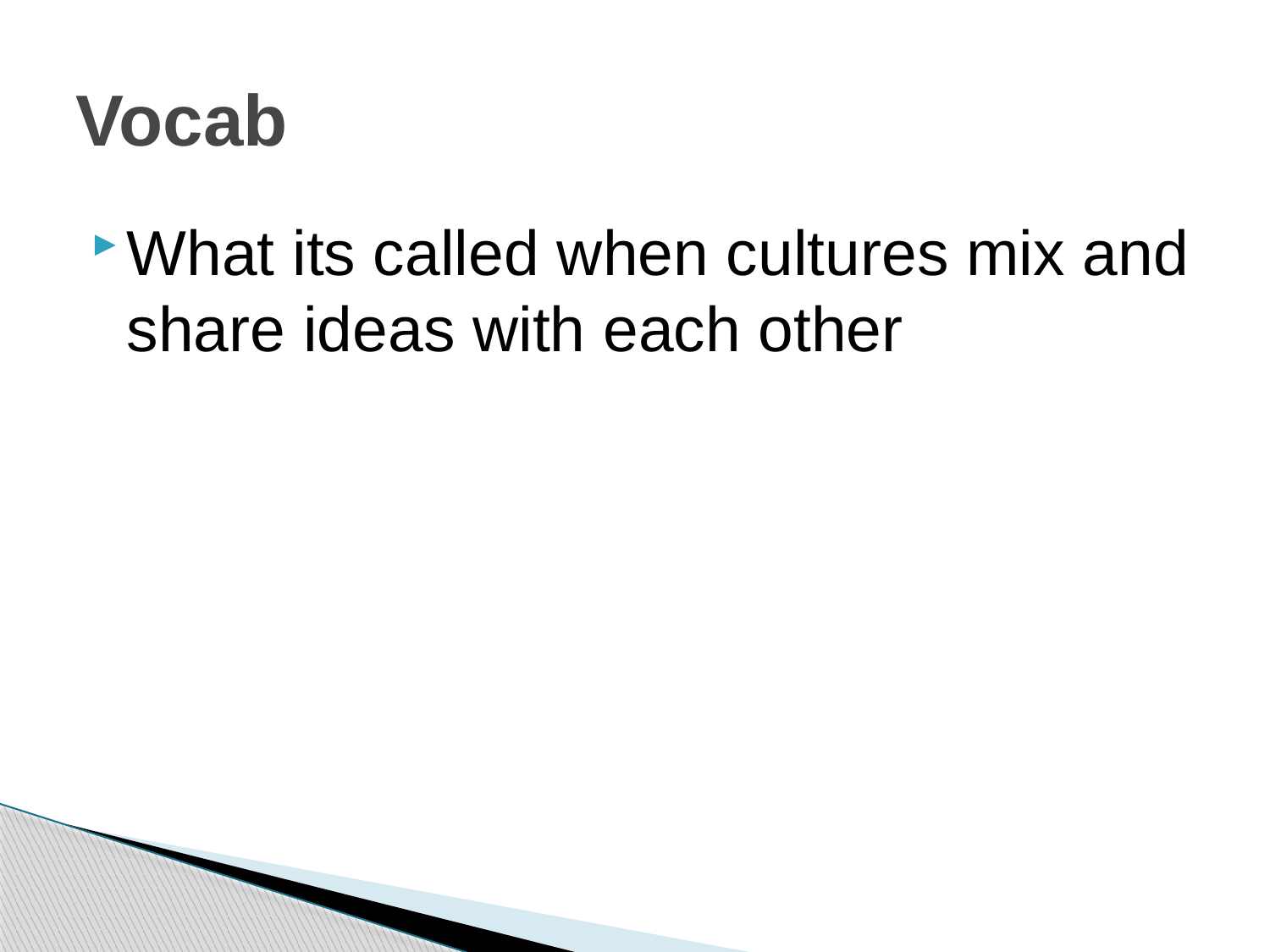

# Vocab
What its called when cultures mix and share ideas with each other